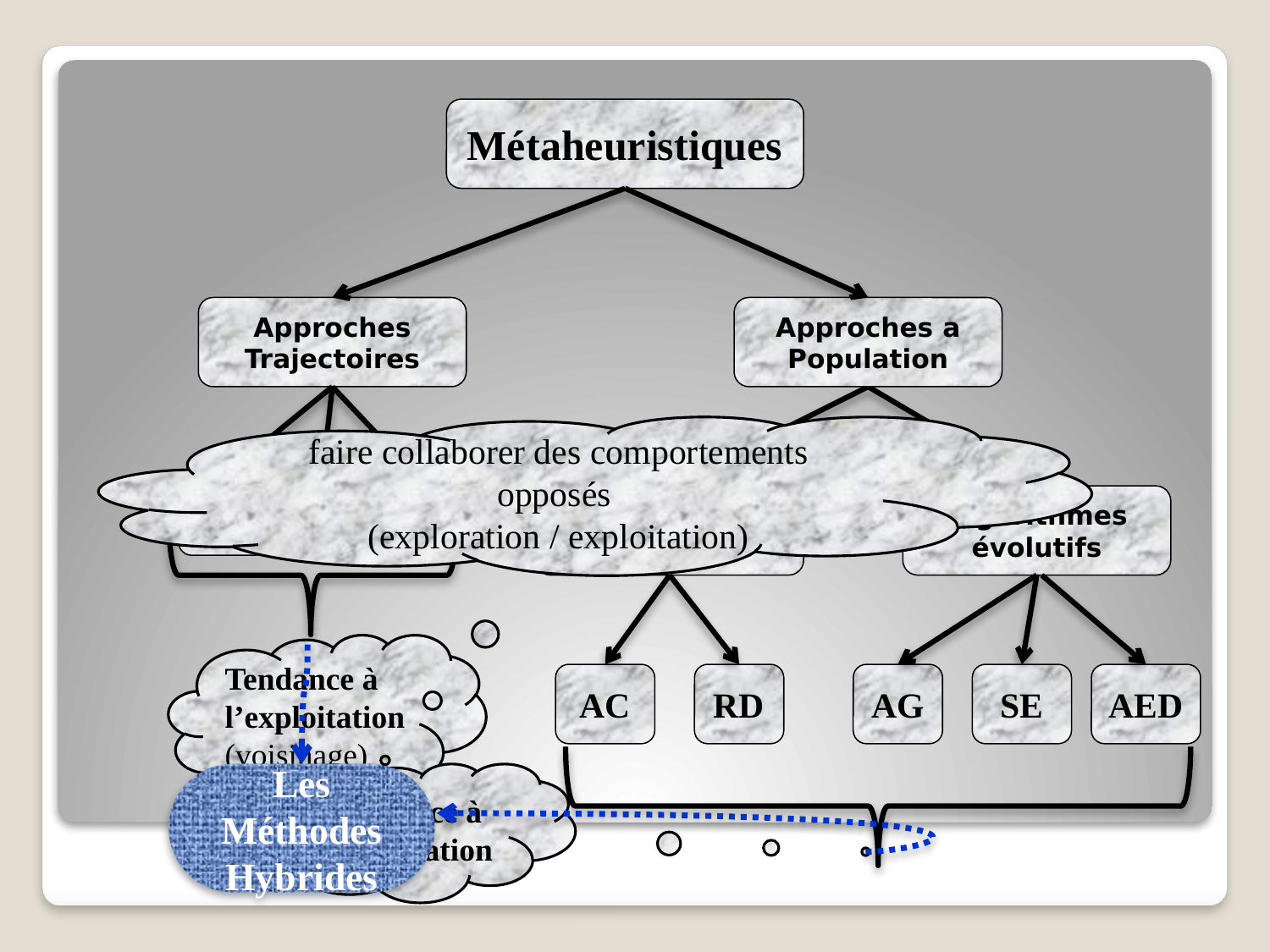

Métaheuristiques
Approches Trajectoires
Approches a Population
faire collaborer des comportements opposés
(exploration / exploitation)

D
RT
RS
Algorithmes coopératifs
Algorithmes évolutifs

Tendance à l’exploitation
(voisinage)
AC
RD
AG
SE
AED
Tendance à l’exploration
Les Méthodes Hybrides